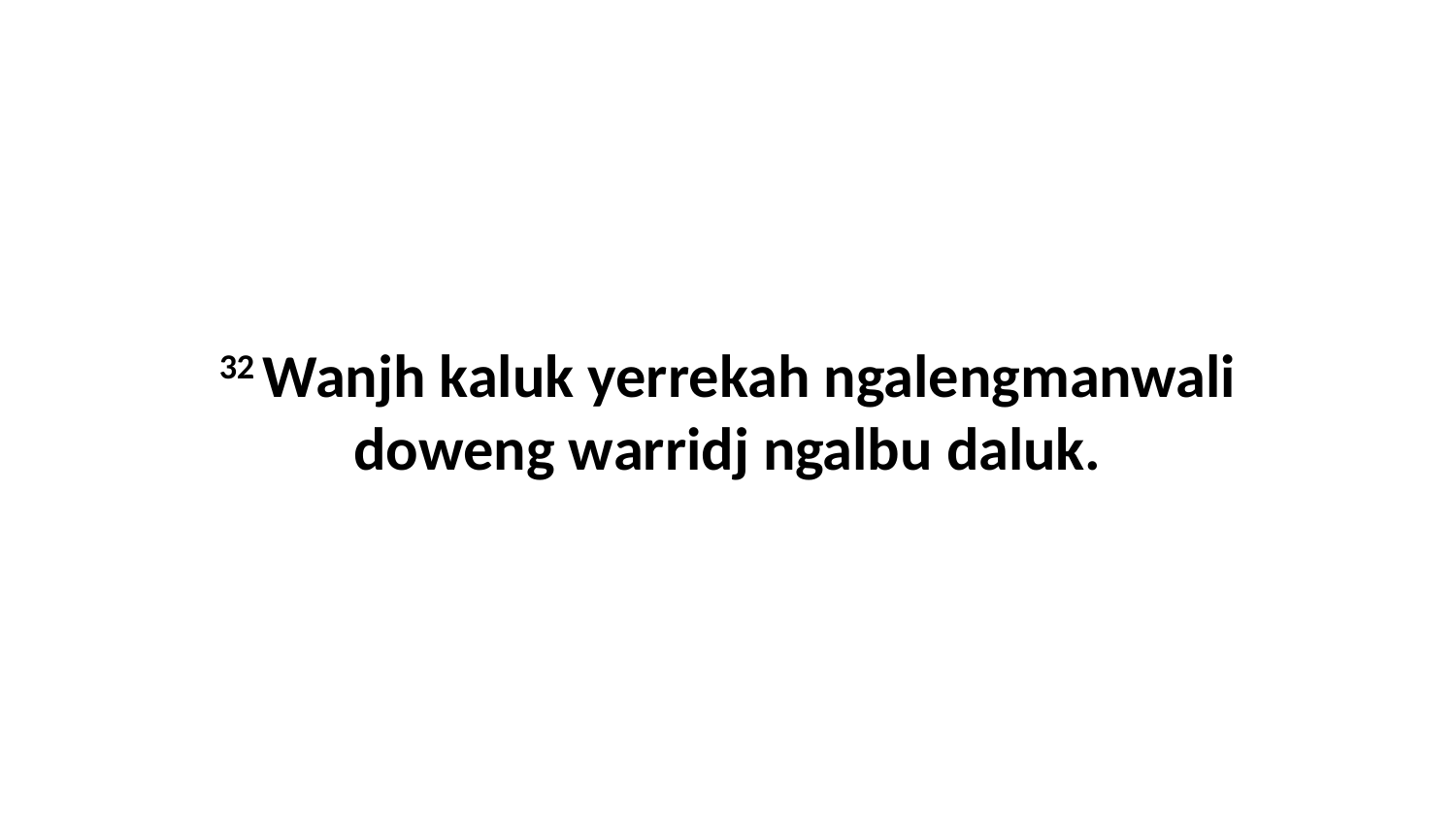

32 Wanjh kaluk yerrekah ngalengmanwali doweng warridj ngalbu daluk.